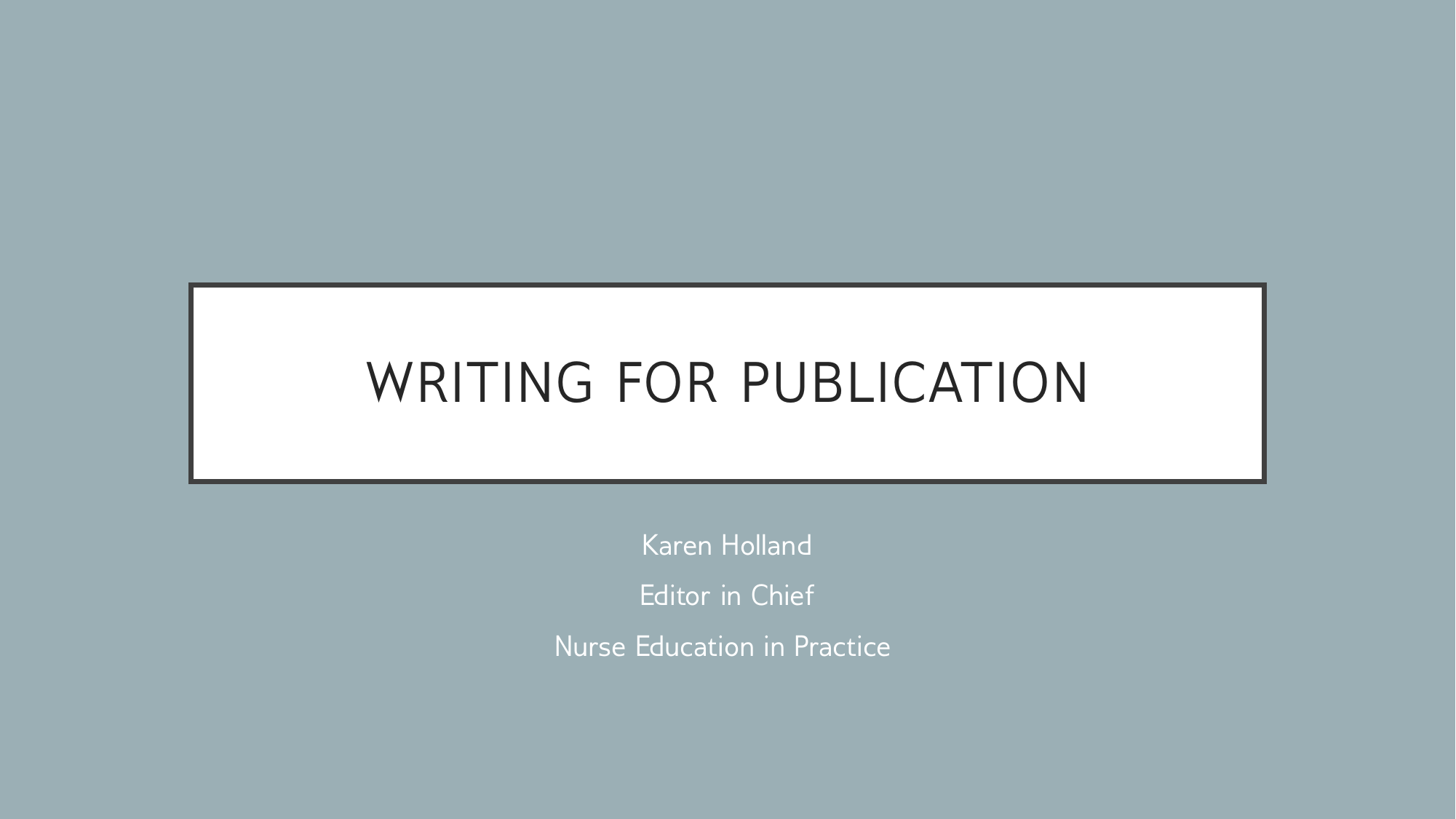

# Writing for Publication
Karen Holland
Editor in Chief
Nurse Education in Practice